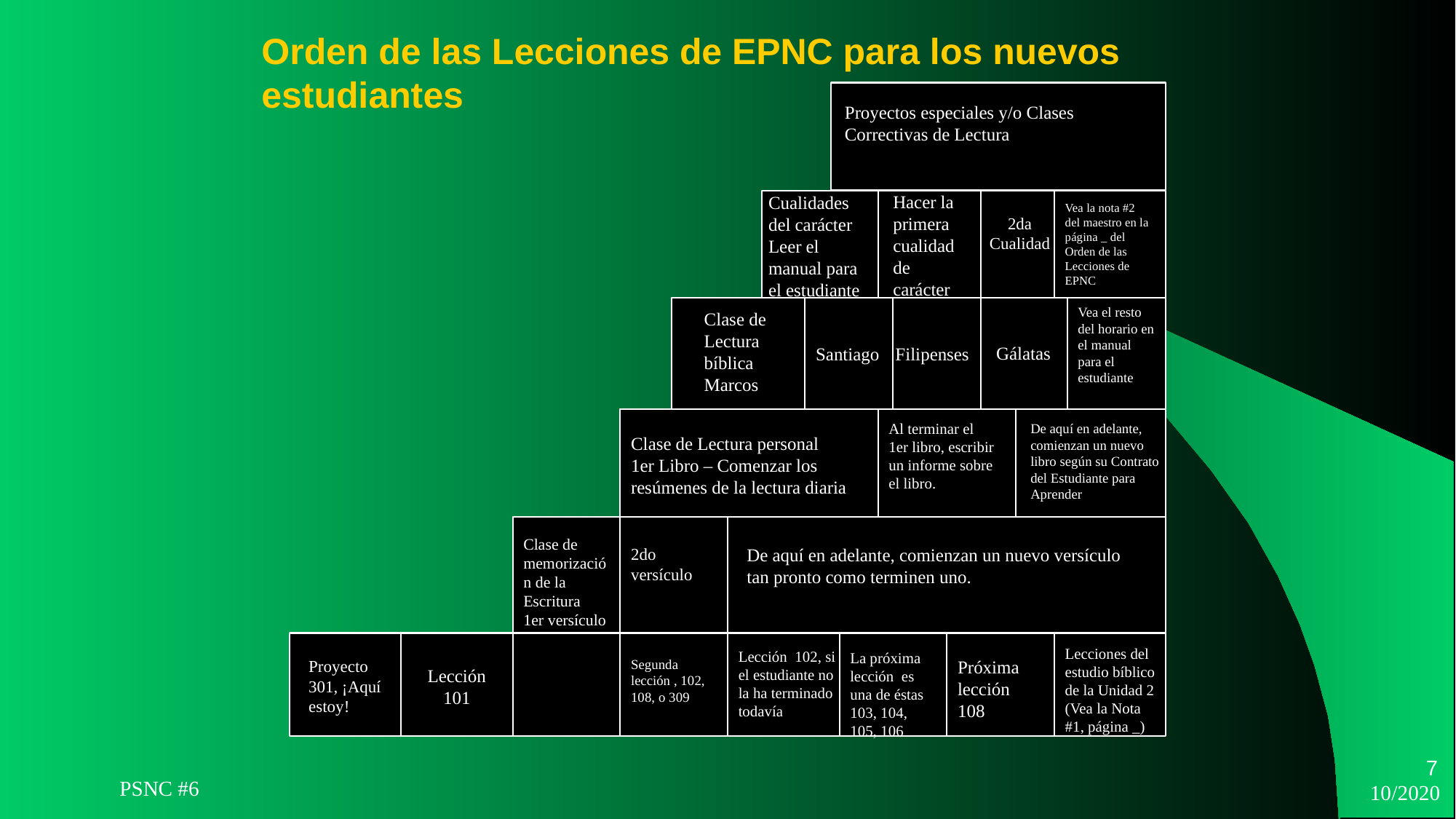

Orden de las Lecciones de EPNC para los nuevos estudiantes

Proyectos especiales y/o Clases Correctivas de Lectura
Hacer la primera cualidad de carácter
Cualidades del carácter
Leer el manual para el estudiante

Vea la nota #2 del maestro en la página _ del Orden de las Lecciones de EPNC
2da Cualidad

Vea el resto del horario en el manual para el estudiante
Clase de Lectura bíblica
Marcos
Gálatas
Santiago
Filipenses

Al terminar el 1er libro, escribir un informe sobre el libro.
De aquí en adelante, comienzan un nuevo libro según su Contrato del Estudiante para Aprender
Clase de Lectura personal
1er Libro – Comenzar los resúmenes de la lectura diaria

Clase de memorización de la Escritura
1er versículo
2do versículo
De aquí en adelante, comienzan un nuevo versículo tan pronto como terminen uno.

Lecciones del estudio bíblico de la Unidad 2 (Vea la Nota #1, página _)
Lección  102, si el estudiante no la ha terminado todavía
La próxima lección  es una de éstas 103, 104, 105, 106
Proyecto 301, ¡Aquí estoy!
Segunda lección , 102, 108, o 309
Próxima lección  108
Lección 101
7
PSNC #6
10/2020